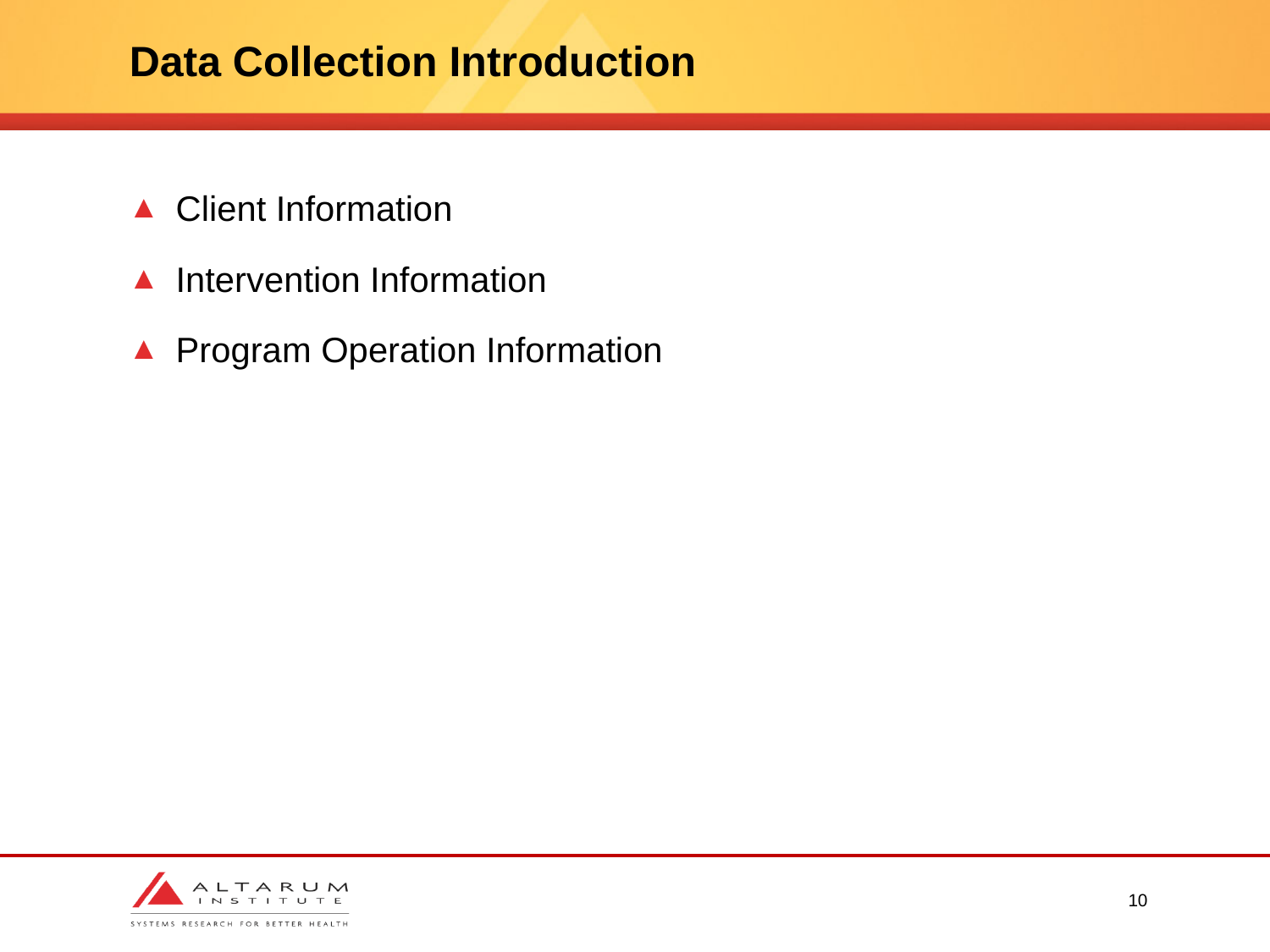

# Data Collection Introduction
Client Information
Intervention Information
Program Operation Information